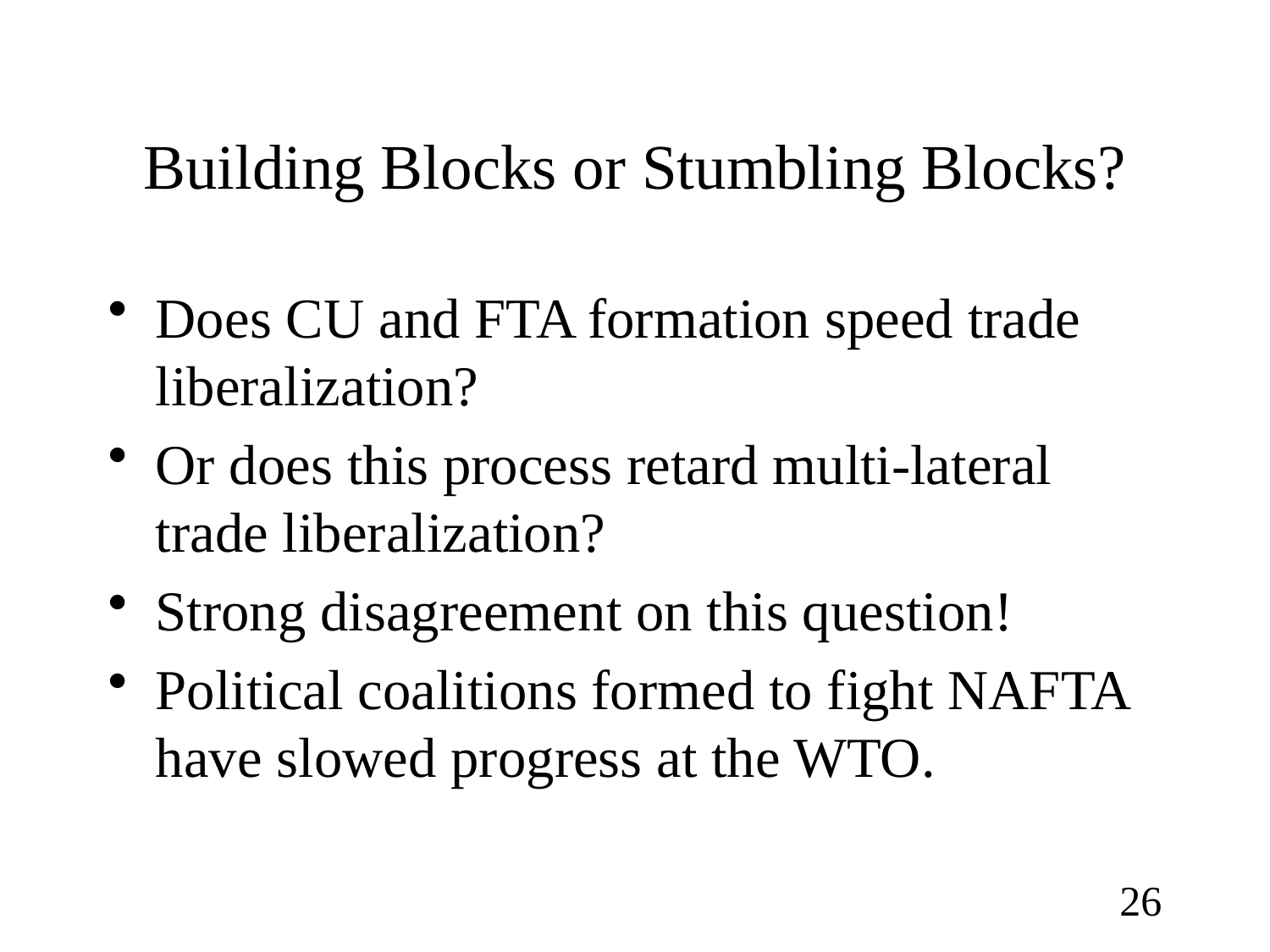

# Building Blocks or Stumbling Blocks?
Does CU and FTA formation speed trade liberalization?
Or does this process retard multi-lateral trade liberalization?
Strong disagreement on this question!
Political coalitions formed to fight NAFTA have slowed progress at the WTO.
26